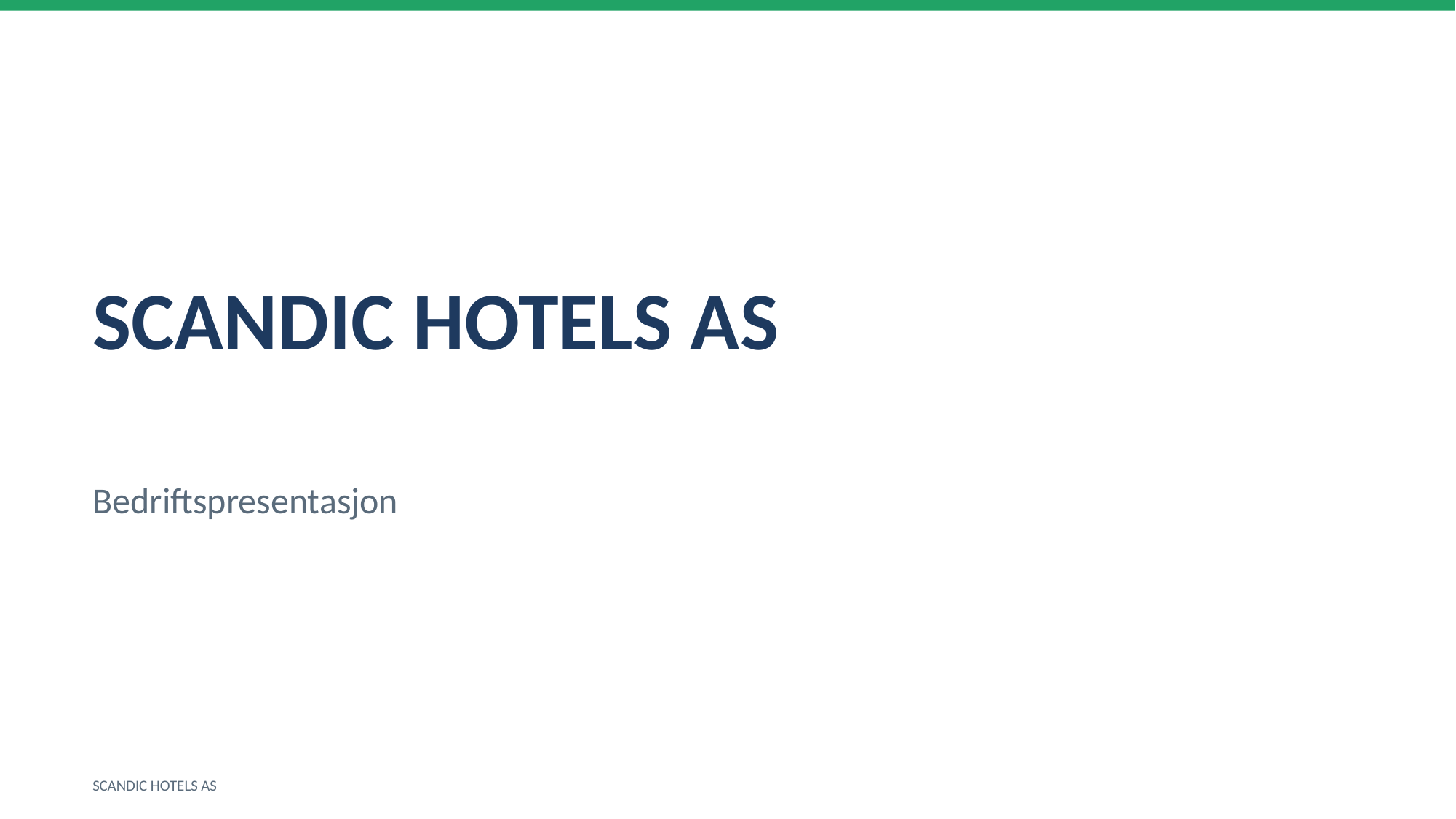

SCANDIC HOTELS AS
Bedriftspresentasjon
SCANDIC HOTELS AS